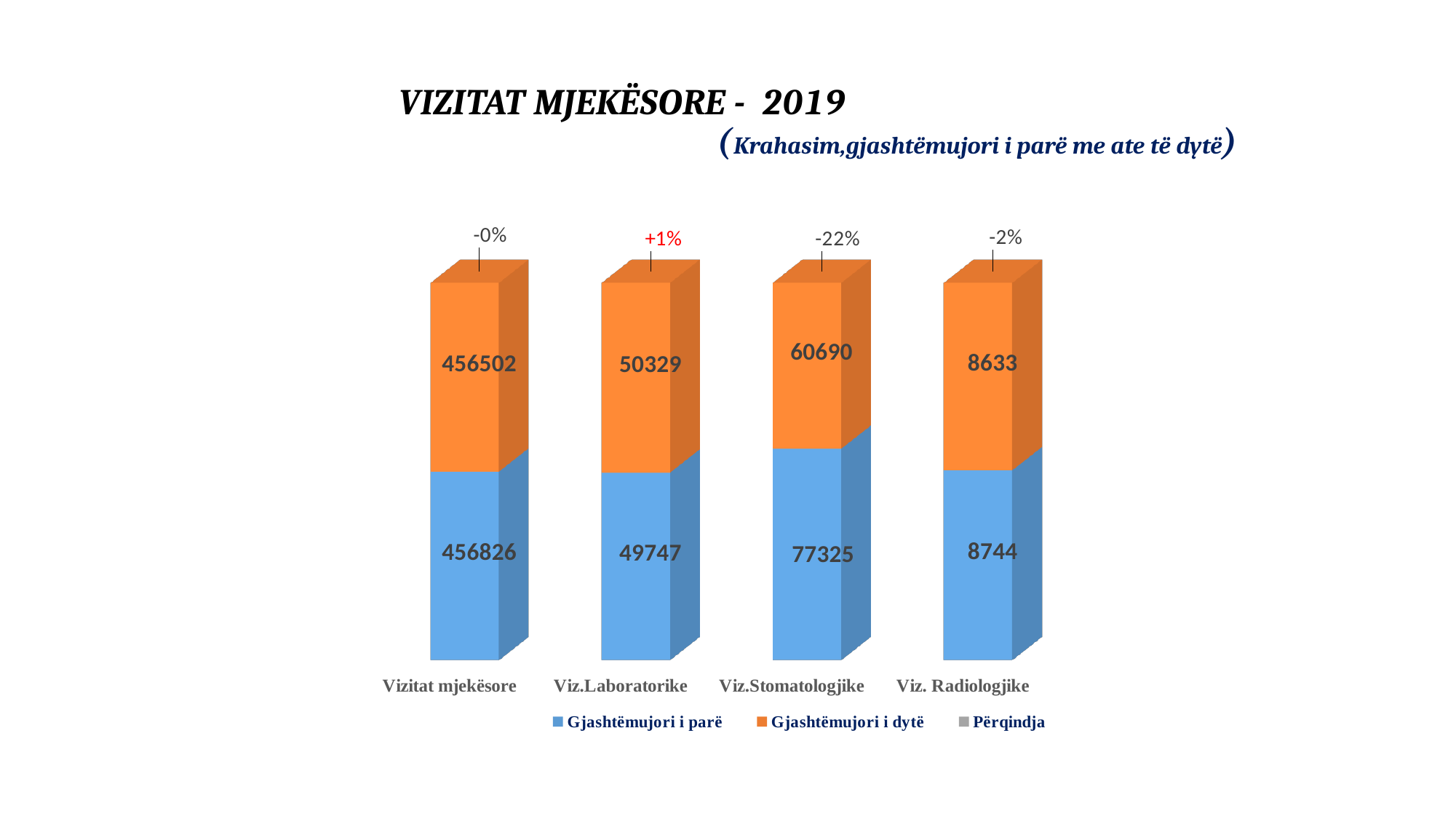

# VIZITAT MJEKËSORE -  2019 (Krahasim,gjashtëmujori i parë me ate të dytë)

[unsupported chart]